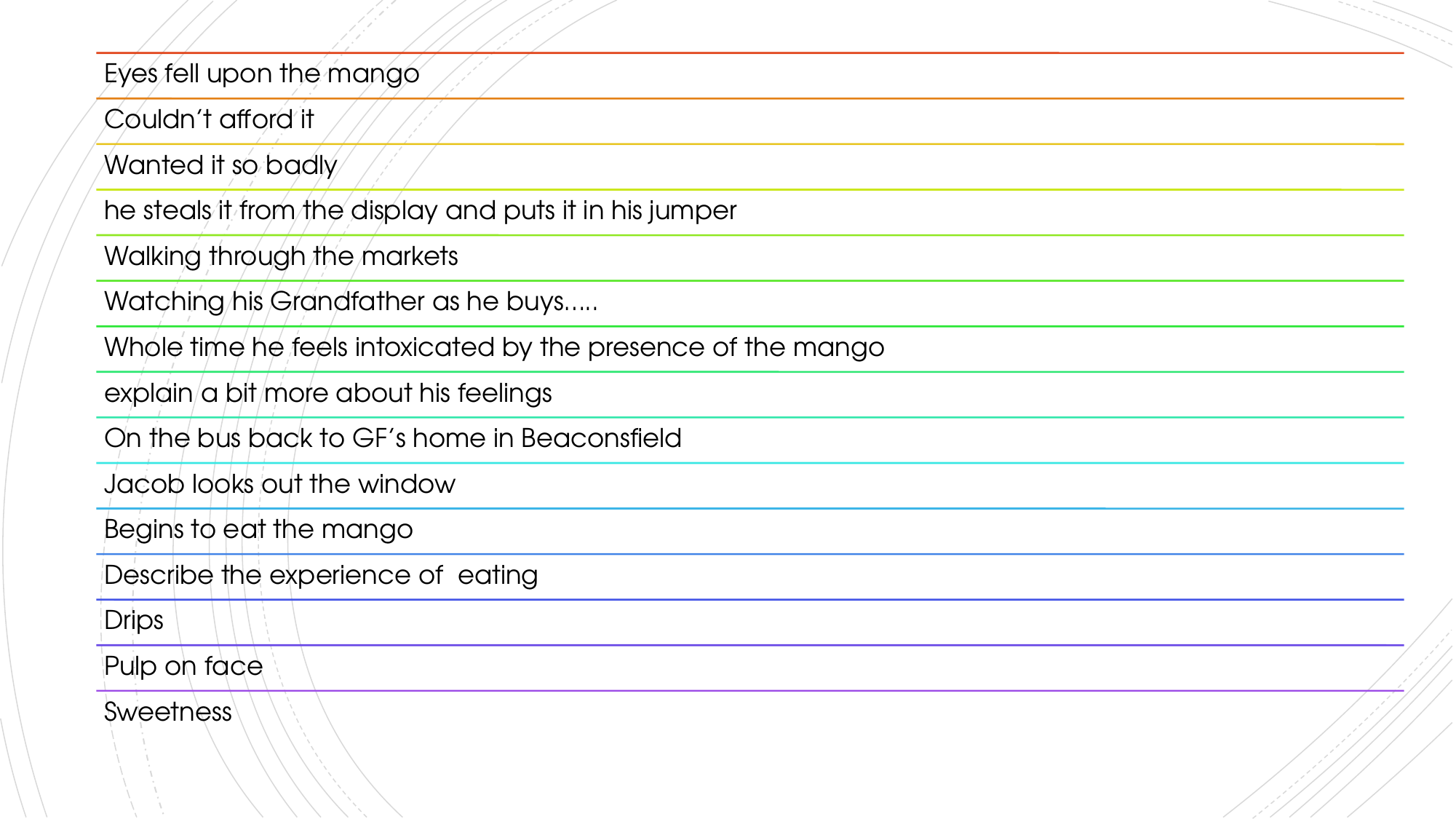

Eyes fell upon the mango
Couldn’t afford it
Wanted it so badly
he steals it from the display and puts it in his jumper
Walking through the markets
Watching his Grandfather as he buys…..
Whole time he feels intoxicated by the presence of the mango
explain a bit more about his feelings
On the bus back to GF’s home in Beaconsfield
Jacob looks out the window
Begins to eat the mango
Describe the experience of  eating
Drips
Pulp on face
Sweetness